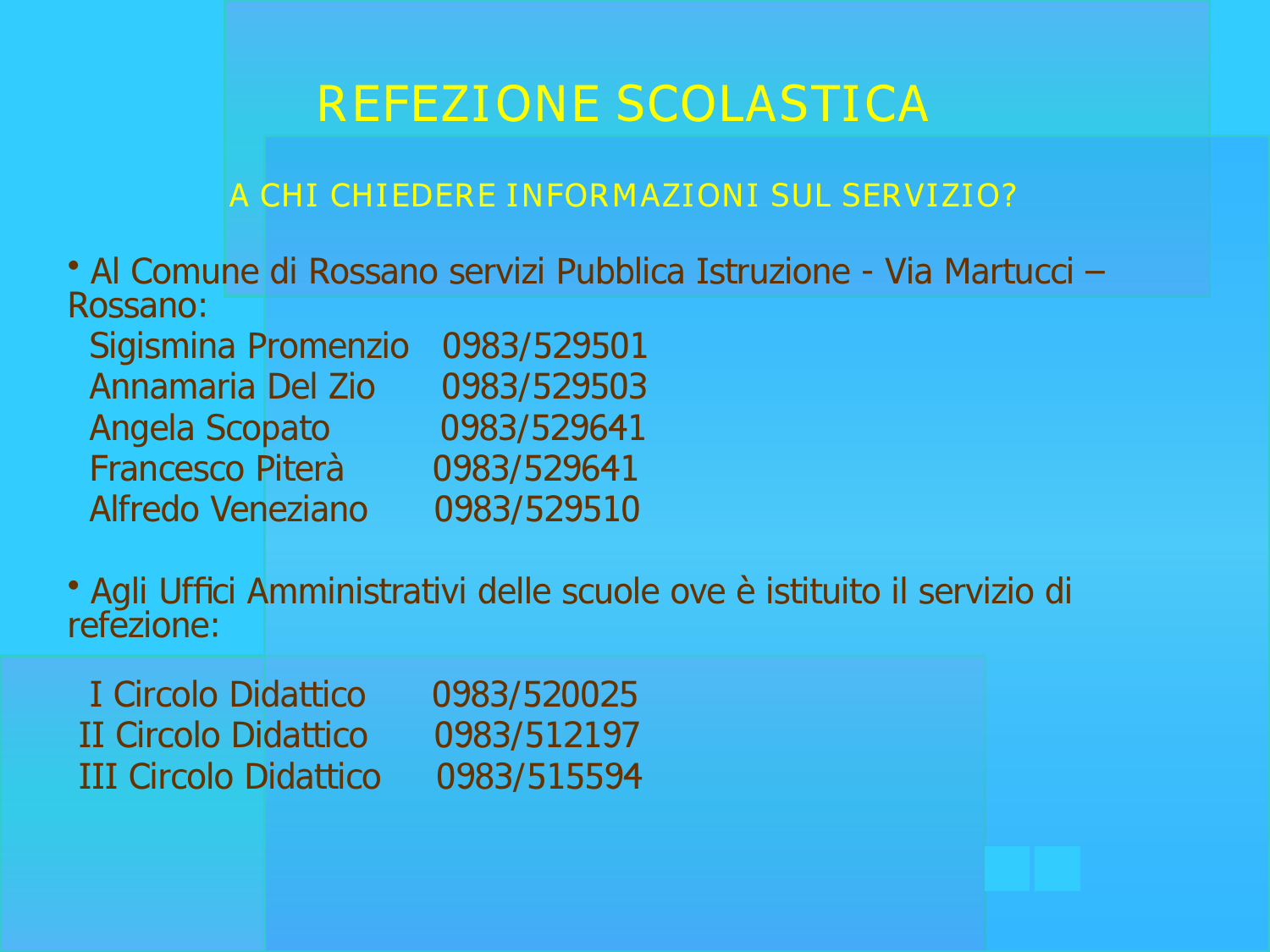

# REFEZIONE SCOLASTICA

A CHI CHIEDERE INFORMAZIONI SUL SERVIZIO?

 Al Comune di Rossano servizi Pubblica Istruzione - Via Martucci – Rossano:
  Sigismina Promenzio   0983/529501
  Annamaria Del Zio      0983/529503
  Angela Scopato          0983/529641
  Francesco Piterà        0983/529641
  Alfredo Veneziano      0983/529510

 Agli Uffici Amministrativi delle scuole ove è istituito il servizio di refezione:

  I Circolo Didattico      0983/520025
 II Circolo Didattico      0983/512197
 III Circolo Didattico     0983/515594